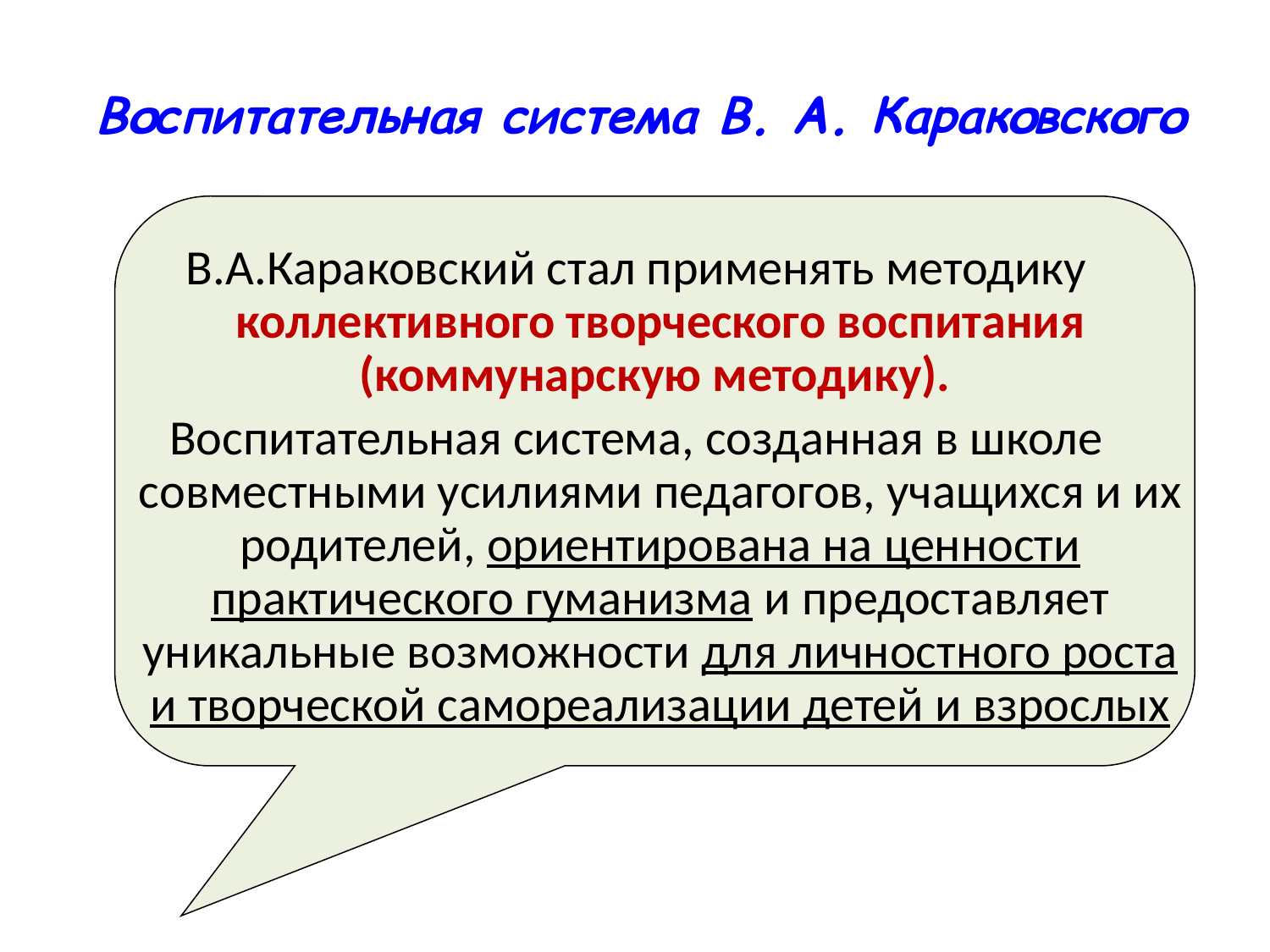

# Воспитательная система В. А. Караковского

В.А.Караковский стал применять методику коллективного творческого воспитания (коммунарскую методику).
Воспитательная система, созданная в школе совместными усилиями педагогов, учащихся и их родителей, ориентирована на ценности практического гуманизма и предоставляет уникальные возможности для личностного роста и творческой самореализации детей и взрослых